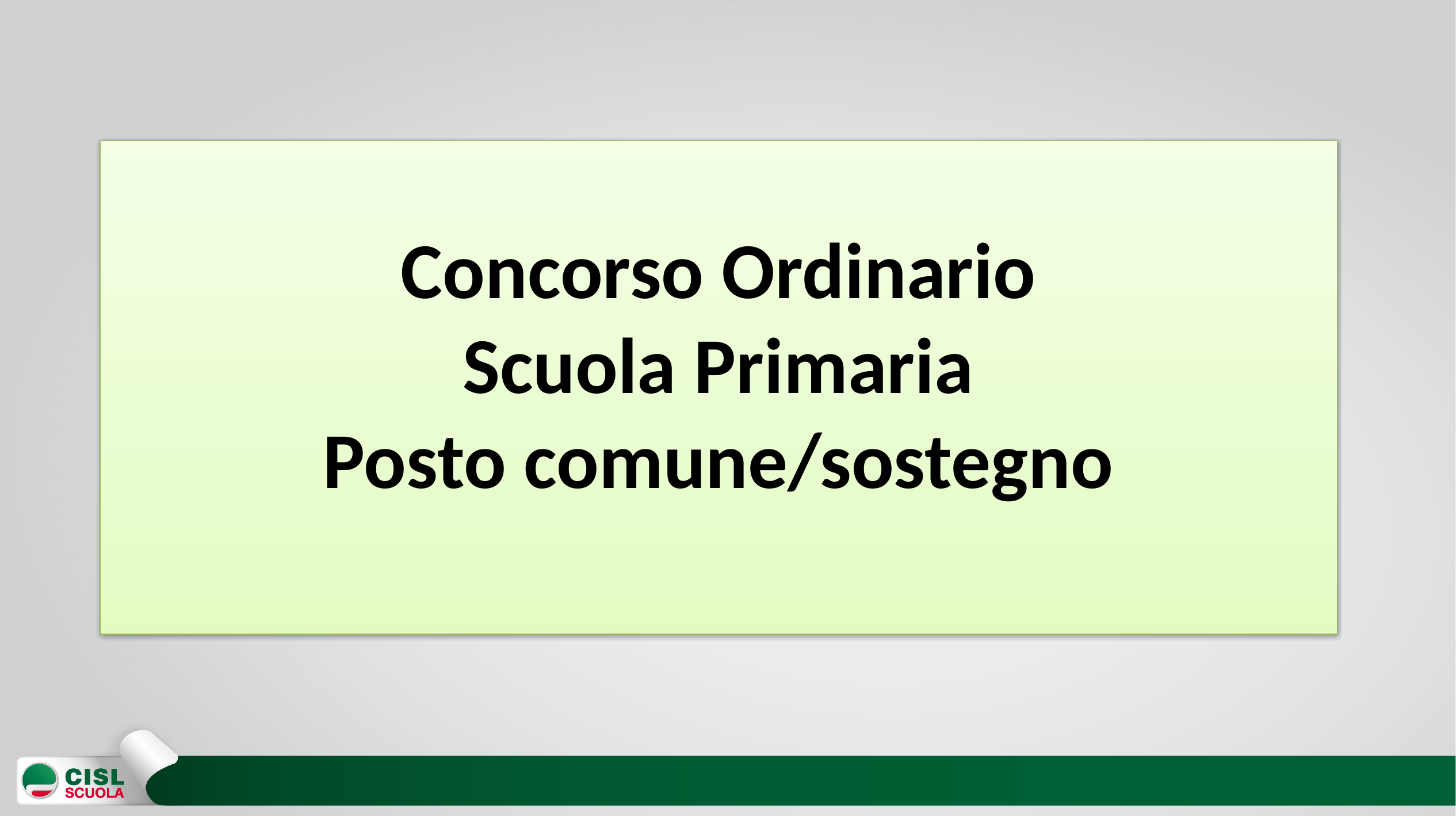

# Concorso Ordinario Scuola Primaria Posto comune/sostegno